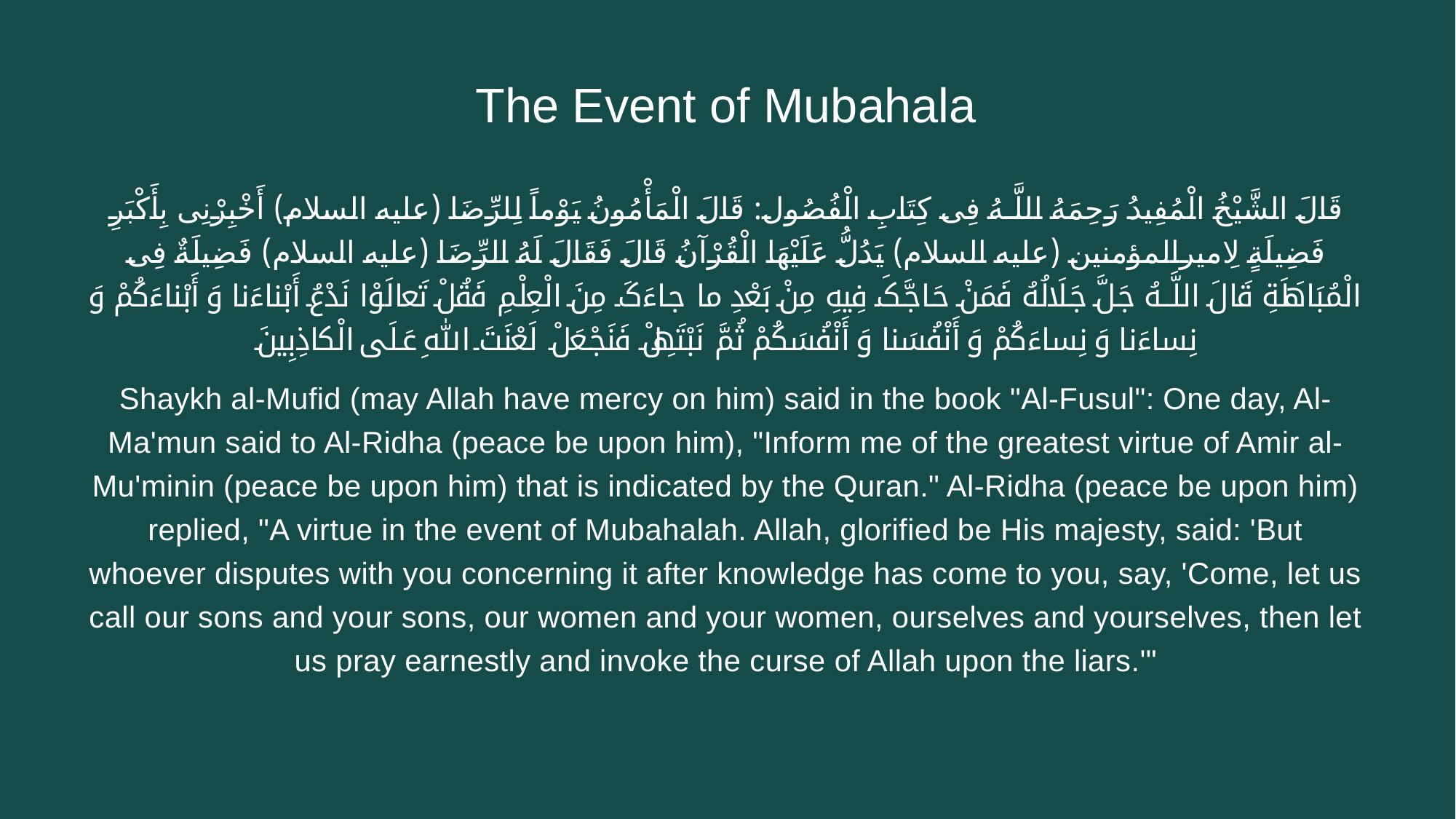

# The Event of Mubahala
قَالَ الشَّیْخُ الْمُفِیدُ رَحِمَهُ اللَّـهُ فِی کِتَابِ الْفُصُول: قَالَ الْمَأْمُونُ یَوْماً لِلرِّضَا (علیه السلام) أَخْبِرْنِی بِأَکْبَرِ فَضِیلَةٍ لِامیرالمؤمنین (علیه السلام) یَدُلُّ عَلَیْهَا الْقُرْآنُ قَالَ فَقَالَ لَهُ الرِّضَا (علیه السلام) فَضِیلَةٌ فِی الْمُبَاهَلَةِ قَالَ اللَّـهُ جَلَّ جَلَالُهُ فَمَنْ حَاجَّکَ فِیهِ مِنْ بَعْدِ ما جاءَکَ مِنَ الْعِلْمِ فَقُلْ تَعالَوْا نَدْعُ أَبْناءَنا وَ أَبْناءَکُمْ وَ نِساءَنا وَ نِساءَکُمْ وَ أَنْفُسَنا وَ أَنْفُسَکُمْ ثُمَّ نَبْتَهِلْ فَنَجْعَلْ لَعْنَتَ اللهِ عَلَی الْکاذِبِینَ
Shaykh al-Mufid (may Allah have mercy on him) said in the book "Al-Fusul": One day, Al-Ma'mun said to Al-Ridha (peace be upon him), "Inform me of the greatest virtue of Amir al-Mu'minin (peace be upon him) that is indicated by the Quran." Al-Ridha (peace be upon him) replied, "A virtue in the event of Mubahalah. Allah, glorified be His majesty, said: 'But whoever disputes with you concerning it after knowledge has come to you, say, 'Come, let us call our sons and your sons, our women and your women, ourselves and yourselves, then let us pray earnestly and invoke the curse of Allah upon the liars.'"